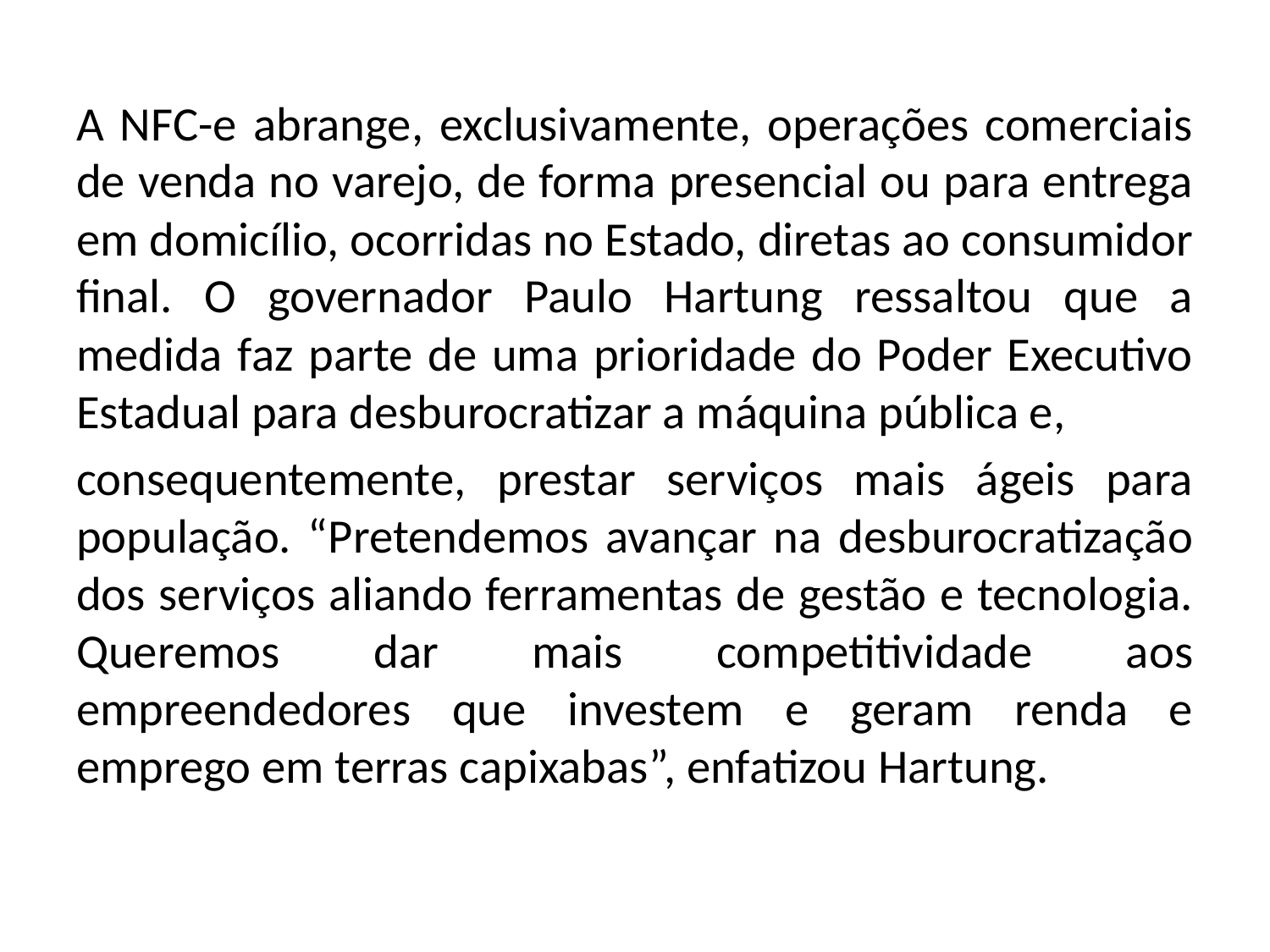

A NFC-e abrange, exclusivamente, operações comerciais de venda no varejo, de forma presencial ou para entrega em domicílio, ocorridas no Estado, diretas ao consumidor final. O governador Paulo Hartung ressaltou que a medida faz parte de uma prioridade do Poder Executivo Estadual para desburocratizar a máquina pública e,
consequentemente, prestar serviços mais ágeis para população. “Pretendemos avançar na desburocratização dos serviços aliando ferramentas de gestão e tecnologia. Queremos dar mais competitividade aos empreendedores que investem e geram renda e emprego em terras capixabas”, enfatizou Hartung.